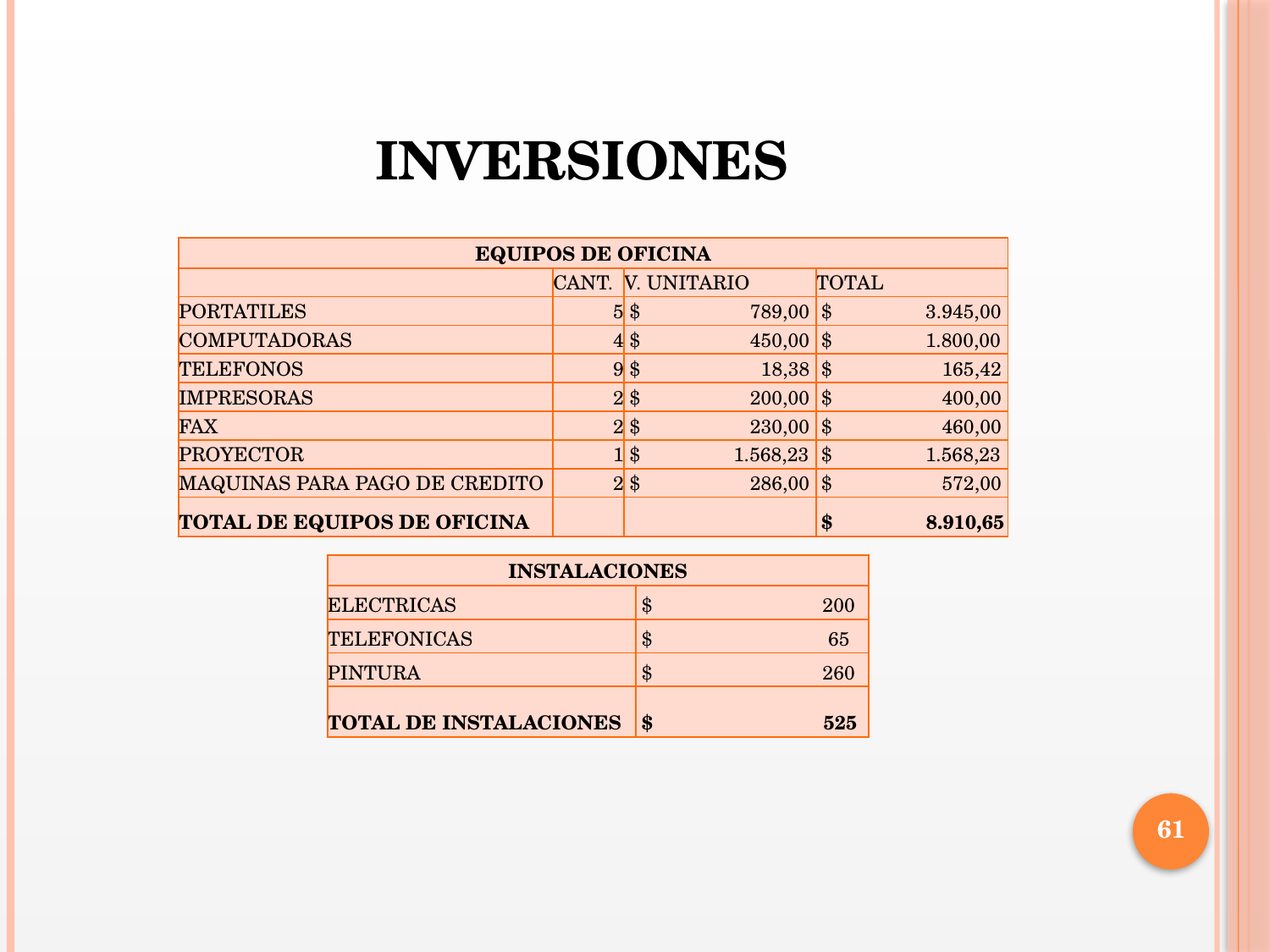

# INVERSIONES
| EQUIPOS DE OFICINA |  |  |  |
| --- | --- | --- | --- |
|  | CANT. | V. UNITARIO | TOTAL |
| PORTATILES | 5 | $ 789,00 | $ 3.945,00 |
| COMPUTADORAS | 4 | $ 450,00 | $ 1.800,00 |
| TELEFONOS | 9 | $ 18,38 | $ 165,42 |
| IMPRESORAS | 2 | $ 200,00 | $ 400,00 |
| FAX | 2 | $ 230,00 | $ 460,00 |
| PROYECTOR | 1 | $ 1.568,23 | $ 1.568,23 |
| MAQUINAS PARA PAGO DE CREDITO | 2 | $ 286,00 | $ 572,00 |
| TOTAL DE EQUIPOS DE OFICINA |  |  | $ 8.910,65 |
| INSTALACIONES |  |
| --- | --- |
| ELECTRICAS | $ 200 |
| TELEFONICAS | $ 65 |
| PINTURA | $ 260 |
| TOTAL DE INSTALACIONES | $ 525 |
61